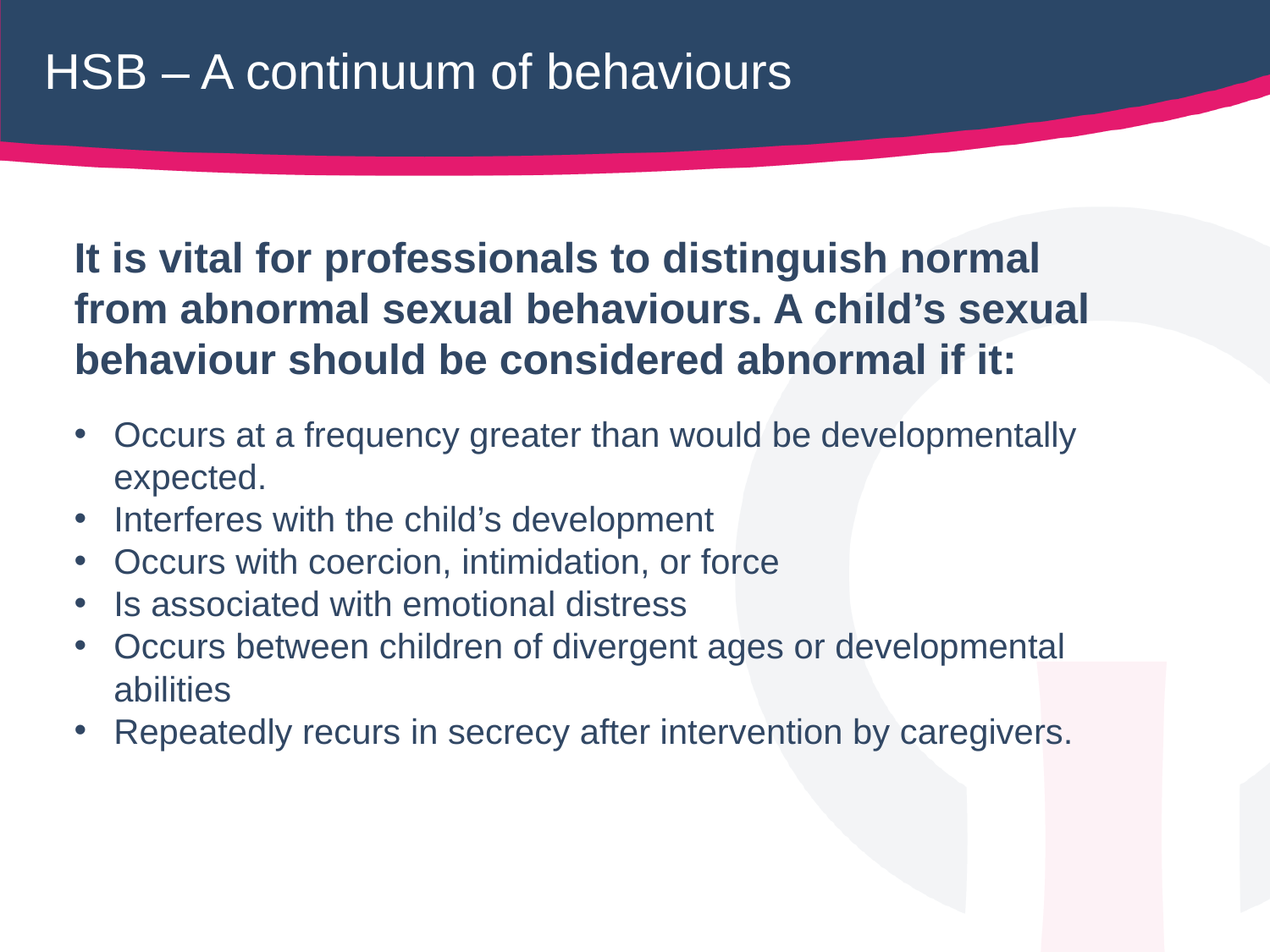

# HSB – A continuum of behaviours
It is vital for professionals to distinguish normal from abnormal sexual behaviours. A child’s sexual behaviour should be considered abnormal if it:

Occurs at a frequency greater than would be developmentally expected.
Interferes with the child’s development
Occurs with coercion, intimidation, or force
Is associated with emotional distress
Occurs between children of divergent ages or developmental abilities
Repeatedly recurs in secrecy after intervention by caregivers.